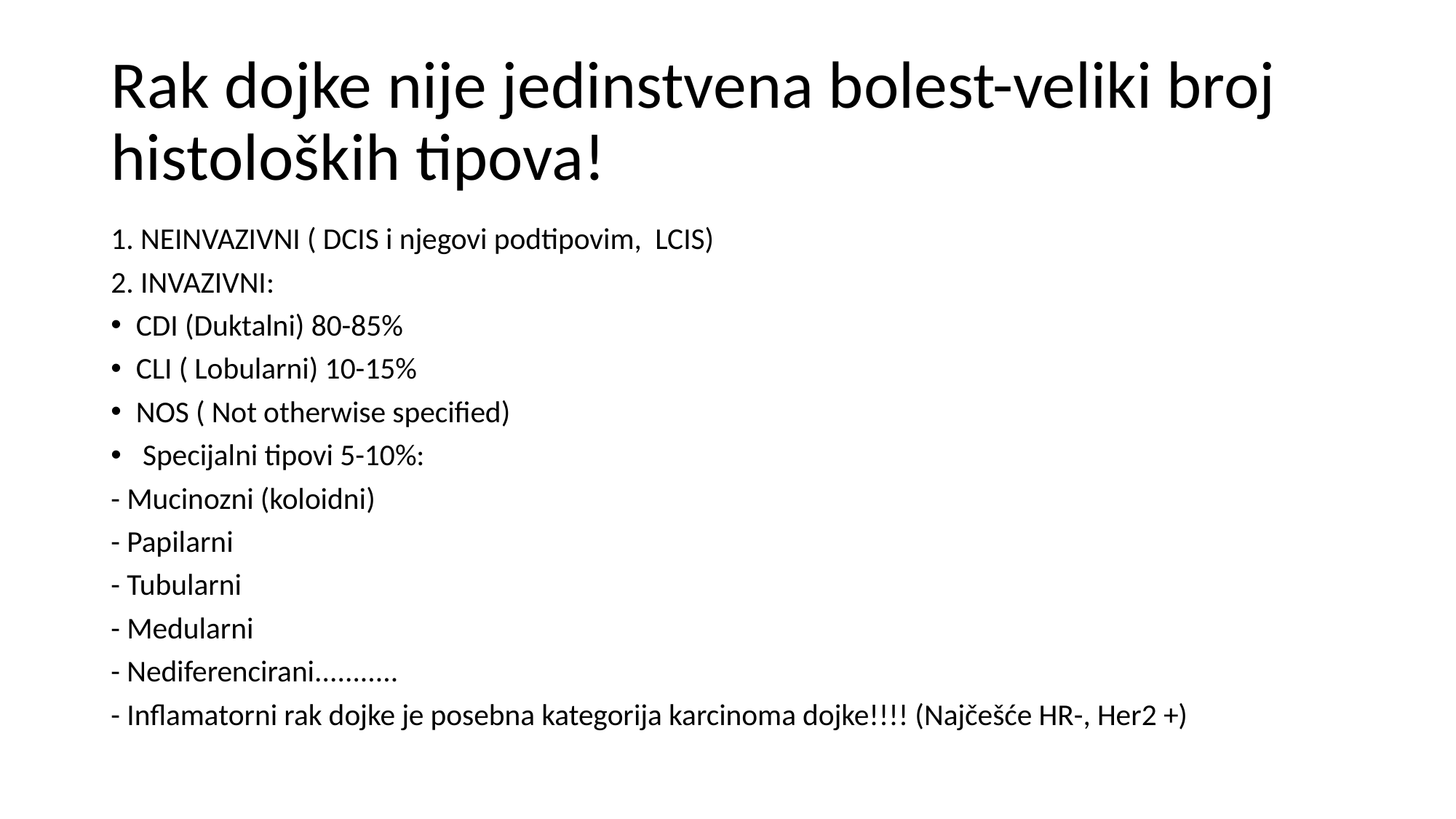

# Rak dojke nije jedinstvena bolest-veliki broj histoloških tipova!
1. NEINVAZIVNI ( DCIS i njegovi podtipovim,  LCIS)
2. INVAZIVNI:
CDI (Duktalni) 80-85%
CLI ( Lobularni) 10-15%
NOS ( Not otherwise specified)
 Specijalni tipovi 5-10%:
- Mucinozni (koloidni)
- Papilarni
- Tubularni
- Medularni
- Nediferencirani...........
- Inflamatorni rak dojke je posebna kategorija karcinoma dojke!!!! (Najčešće HR-, Her2 +)